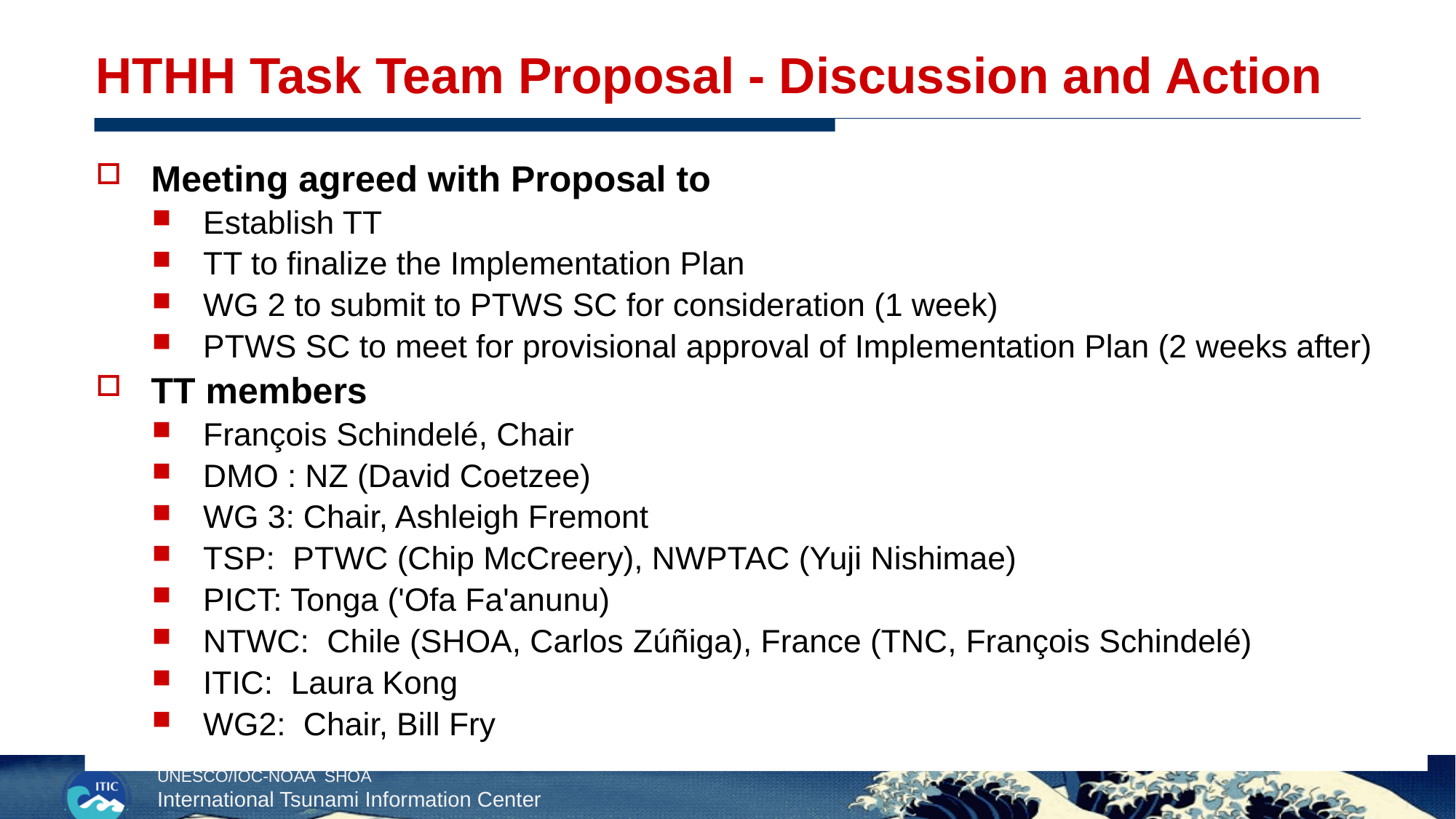

# HTHH Task Team Proposal - Discussion and Action
Meeting agreed with Proposal to
Establish TT
TT to finalize the Implementation Plan
WG 2 to submit to PTWS SC for consideration (1 week)
PTWS SC to meet for provisional approval of Implementation Plan (2 weeks after)
TT members
François Schindelé, Chair
DMO : NZ (David Coetzee)
WG 3: Chair, Ashleigh Fremont
TSP:  PTWC (Chip McCreery), NWPTAC (Yuji Nishimae)
PICT: Tonga ('Ofa Fa'anunu)
NTWC:  Chile (SHOA, Carlos Zúñiga), France (TNC, François Schindelé)
ITIC:  Laura Kong
WG2:  Chair, Bill Fry